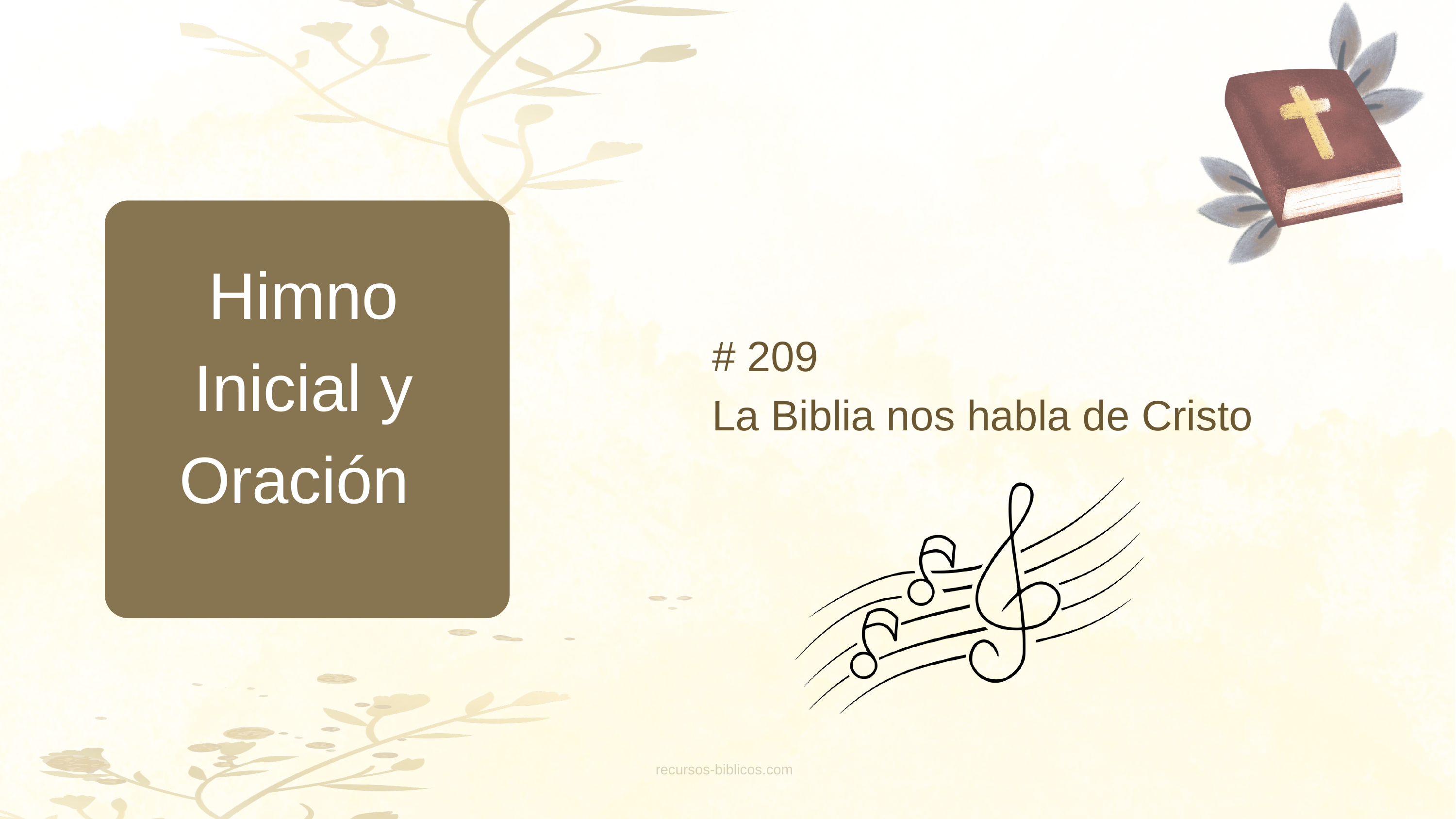

Himno Inicial y Oración
# 209
La Biblia nos habla de Cristo

recursos-biblicos.com